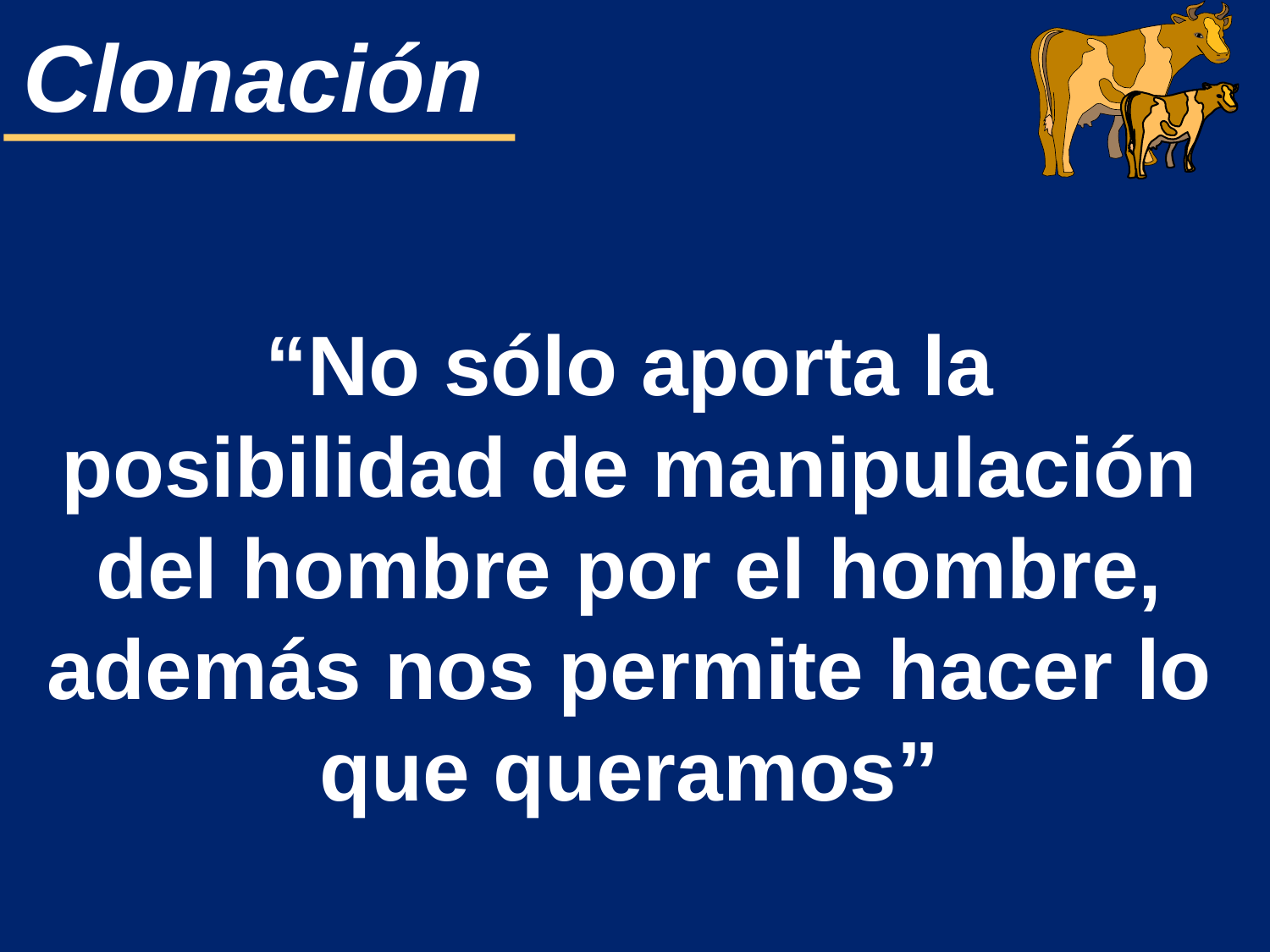

“No sólo aporta la posibilidad de manipulación del hombre por el hombre, además nos permite hacer lo que queramos”